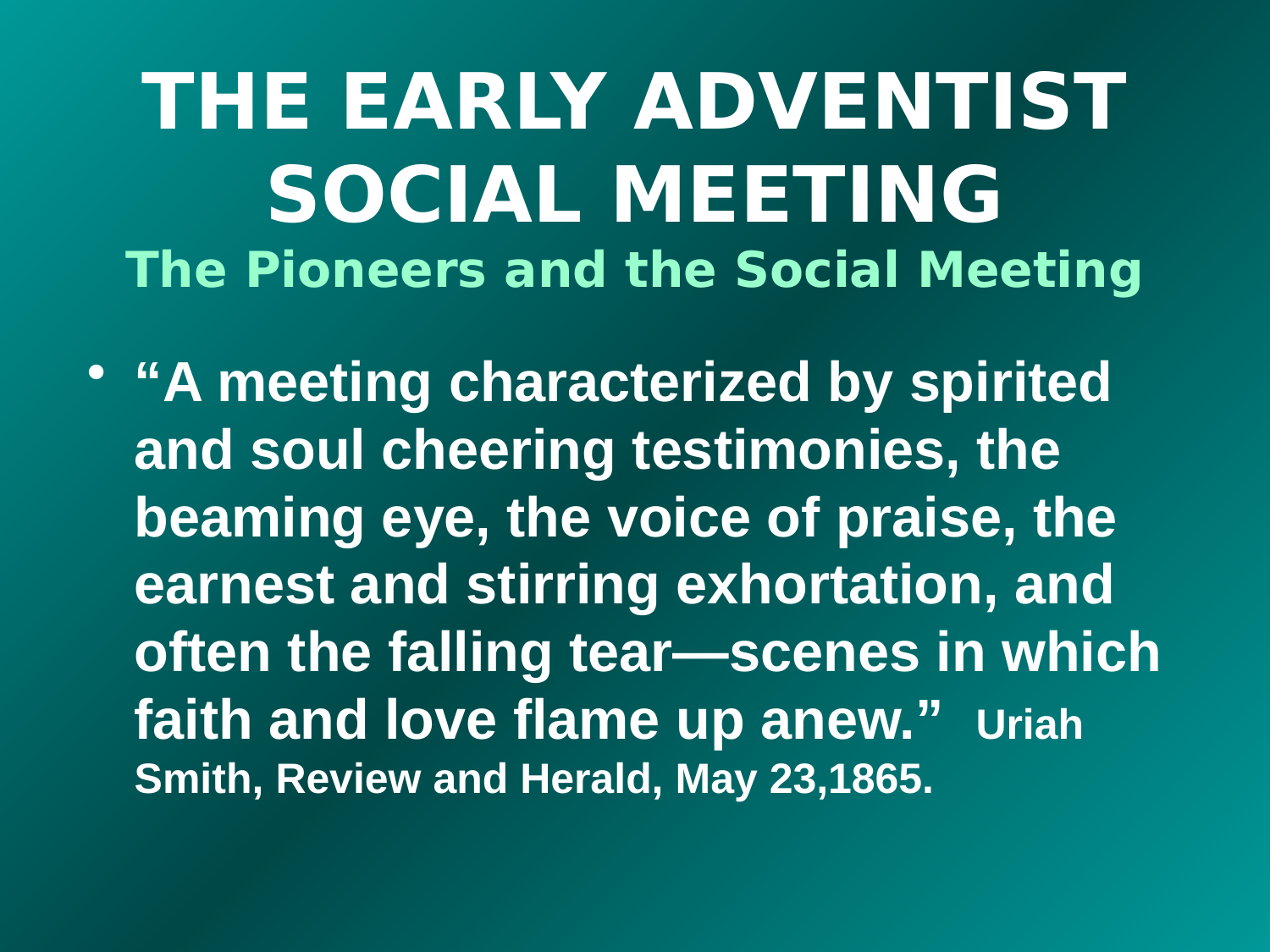

# THE EARLY ADVENTIST SOCIAL MEETING The Pioneers and the Social Meeting
“A meeting characterized by spirited and soul cheering testimonies, the beaming eye, the voice of praise, the earnest and stirring exhortation, and often the falling tear—scenes in which faith and love flame up anew.”  Uriah Smith, Review and Herald, May 23,1865.